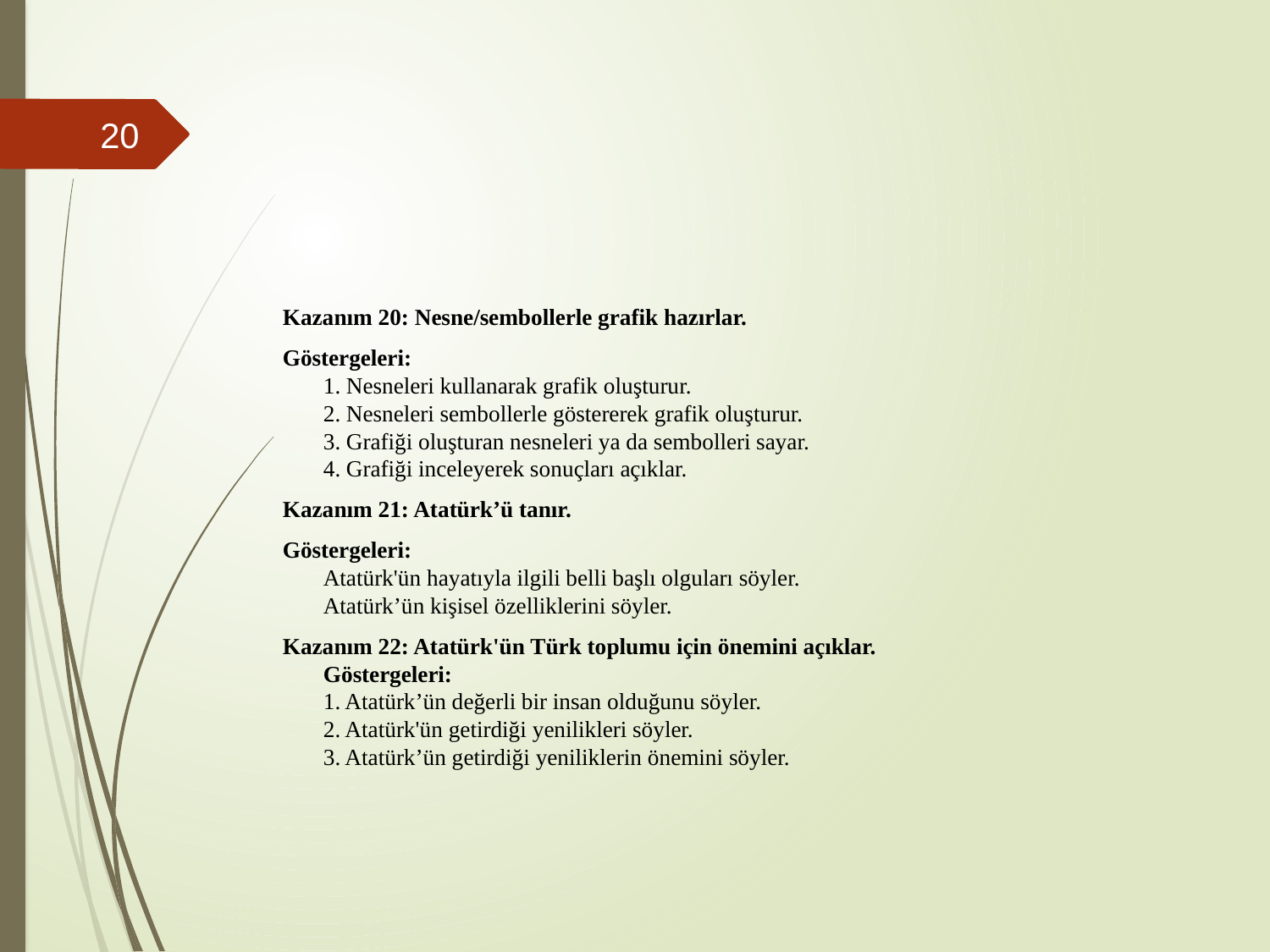

#
20
Kazanım 20: Nesne/sembollerle grafik hazırlar.
Göstergeleri:
1. Nesneleri kullanarak grafik oluşturur. 
2. Nesneleri sembollerle göstererek grafik oluşturur.
3. Grafiği oluşturan nesneleri ya da sembolleri sayar. 
4. Grafiği inceleyerek sonuçları açıklar.
Kazanım 21: Atatürk’ü tanır.
Göstergeleri:
Atatürk'ün hayatıyla ilgili belli başlı olguları söyler. 
Atatürk’ün kişisel özelliklerini söyler.
Kazanım 22: Atatürk'ün Türk toplumu için önemini açıklar. 
Göstergeleri:
1. Atatürk’ün değerli bir insan olduğunu söyler. 
2. Atatürk'ün getirdiği yenilikleri söyler.
3. Atatürk’ün getirdiği yeniliklerin önemini söyler.